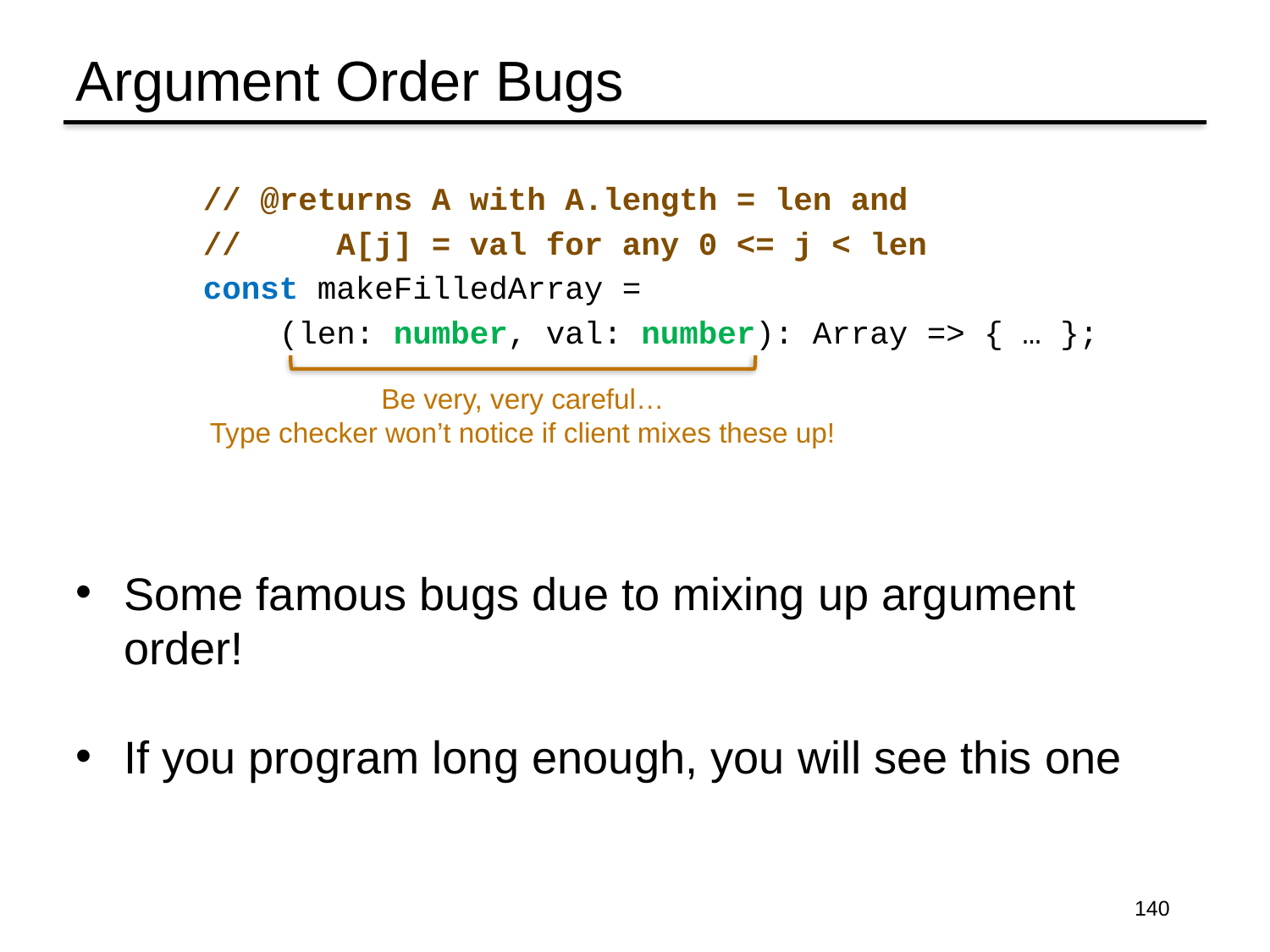

# Argument Order Bugs
// @returns A with A.length = len and
//     A[j] = val for any 0 <= j < len
const makeFilledArray =
    (len: number, val: number): Array => { … };

Some famous bugs due to mixing up argument order!

If you program long enough, you will see this one

Be very, very careful…
Type checker won’t notice if client mixes these up!
140